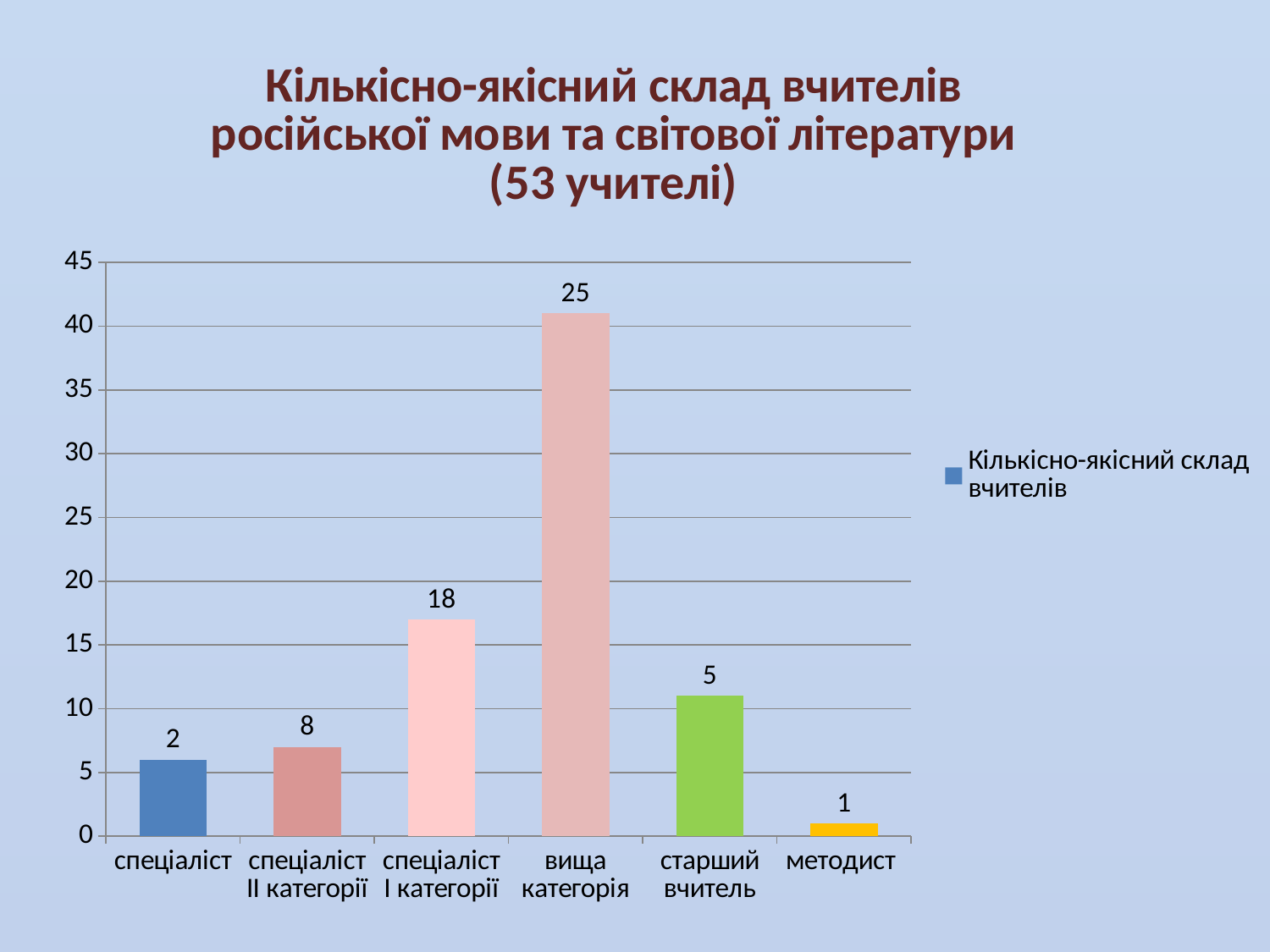

### Chart: Кількісно-якісний склад вчителів
російської мови та світової літератури
(53 учителі)

| Category | Кількісно-якісний склад вчителів |
|---|---|
| спеціаліст | 6.0 |
| спеціаліст ІІ категорії | 7.0 |
| спеціаліст І категорії | 17.0 |
| вища категорія | 41.0 |
| старший вчитель | 11.0 |
| методист  | 1.0 |